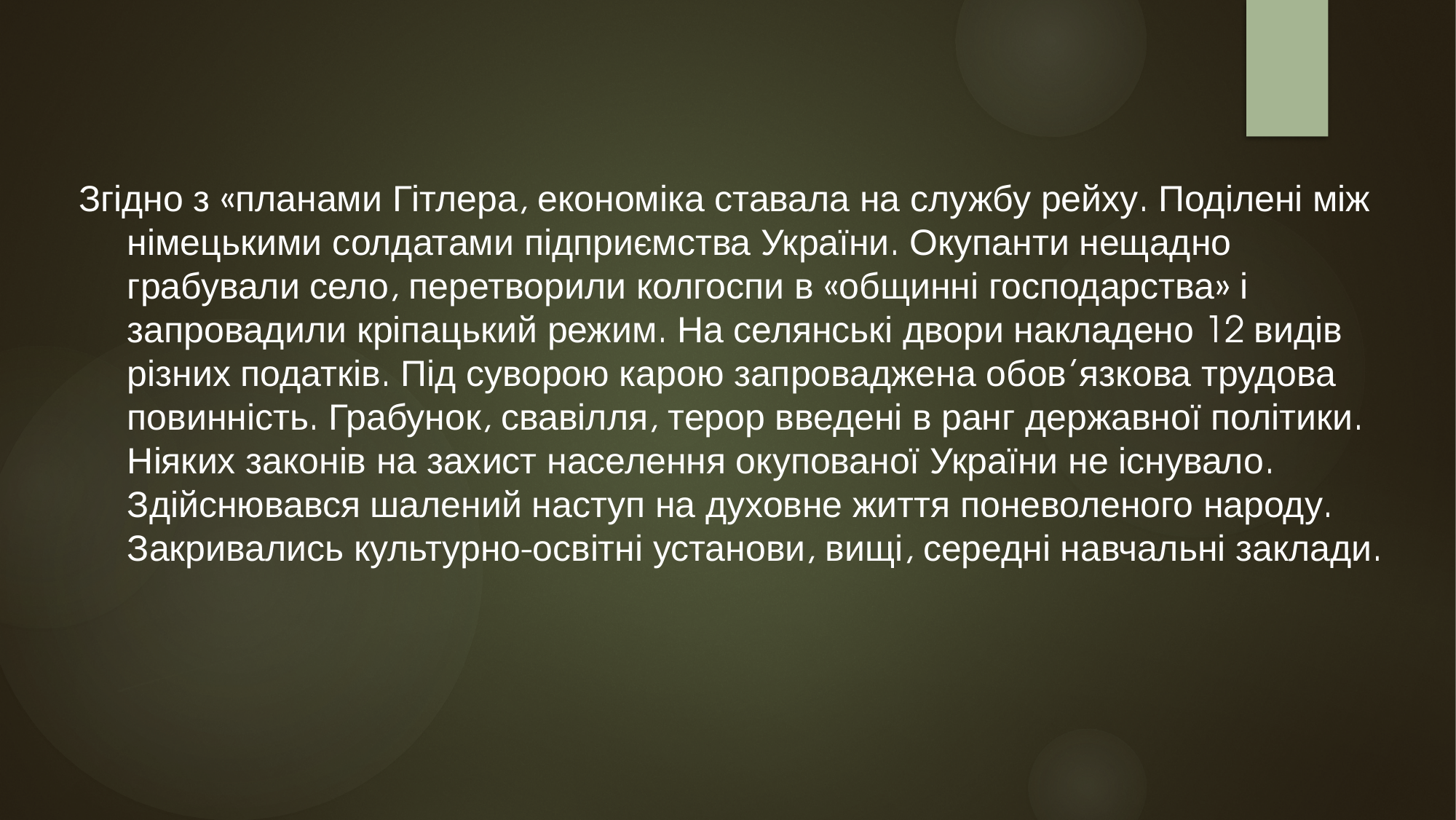

Згідно з «планами Гітлера, економіка ставала на службу рейху. Поділені між німецькими солдатами підприємства України. Окупанти нещадно грабували село, перетворили колгоспи в «общинні господарства» і запровадили кріпацький режим. На селянські двори накладено 12 видів різних податків. Під суворою карою запроваджена обов’язкова трудова повинність. Грабунок, свавілля, терор введені в ранг державної політики. Ніяких законів на захист населення окупованої України не існувало. Здійснювався шалений наступ на духовне життя поневоленого народу. Закривались культурно-освітні установи, вищі, середні навчальні заклади.